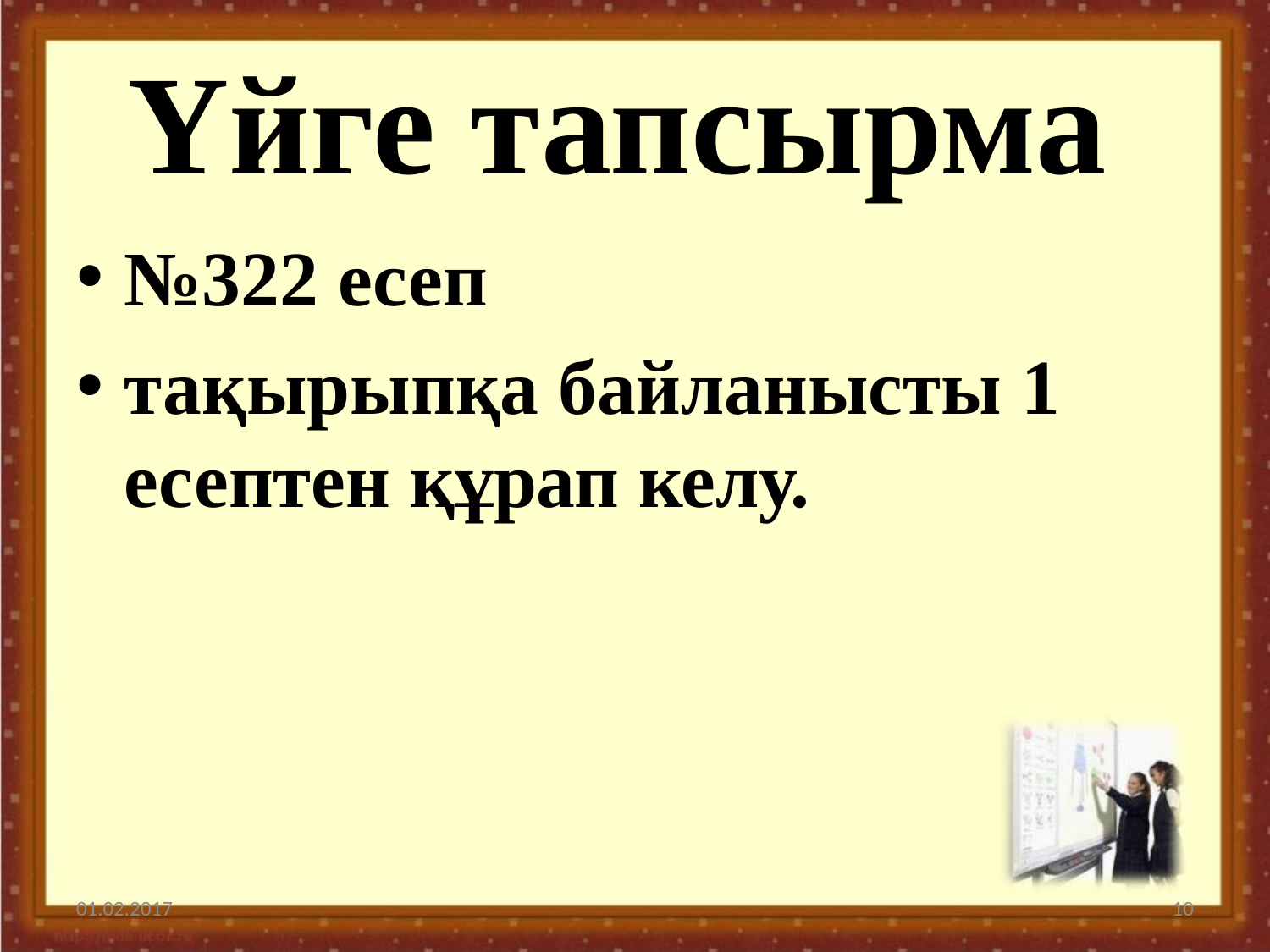

# Үйге тапсырма
№322 есеп
тақырыпқа байланысты 1 есептен құрап келу.

01.02.2017
10